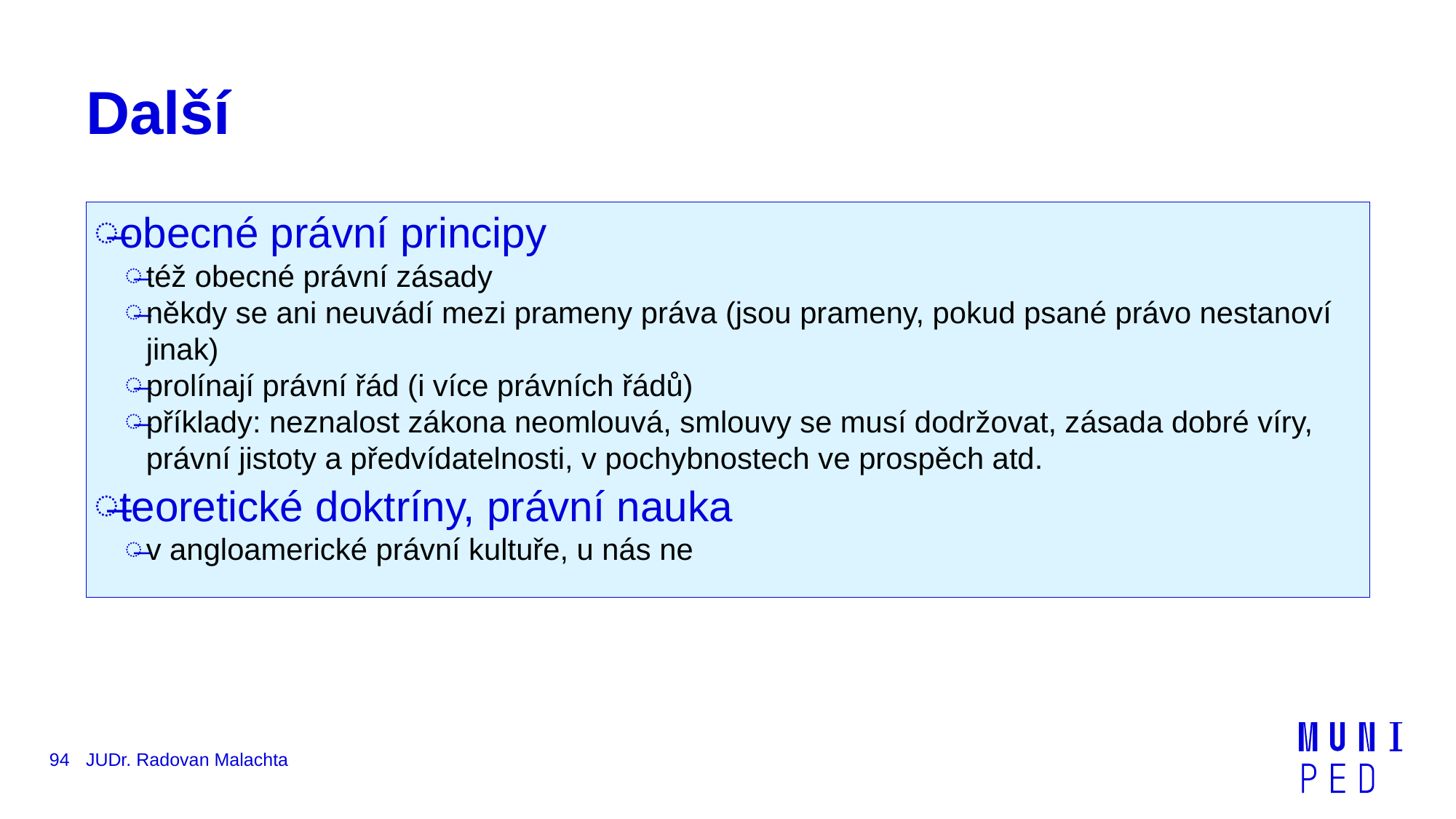

# Další
obecné právní principy
též obecné právní zásady
někdy se ani neuvádí mezi prameny práva (jsou prameny, pokud psané právo nestanoví jinak)
prolínají právní řád (i více právních řádů)
příklady: neznalost zákona neomlouvá, smlouvy se musí dodržovat, zásada dobré víry, právní jistoty a předvídatelnosti, v pochybnostech ve prospěch atd.
teoretické doktríny, právní nauka
v angloamerické právní kultuře, u nás ne

94
JUDr. Radovan Malachta